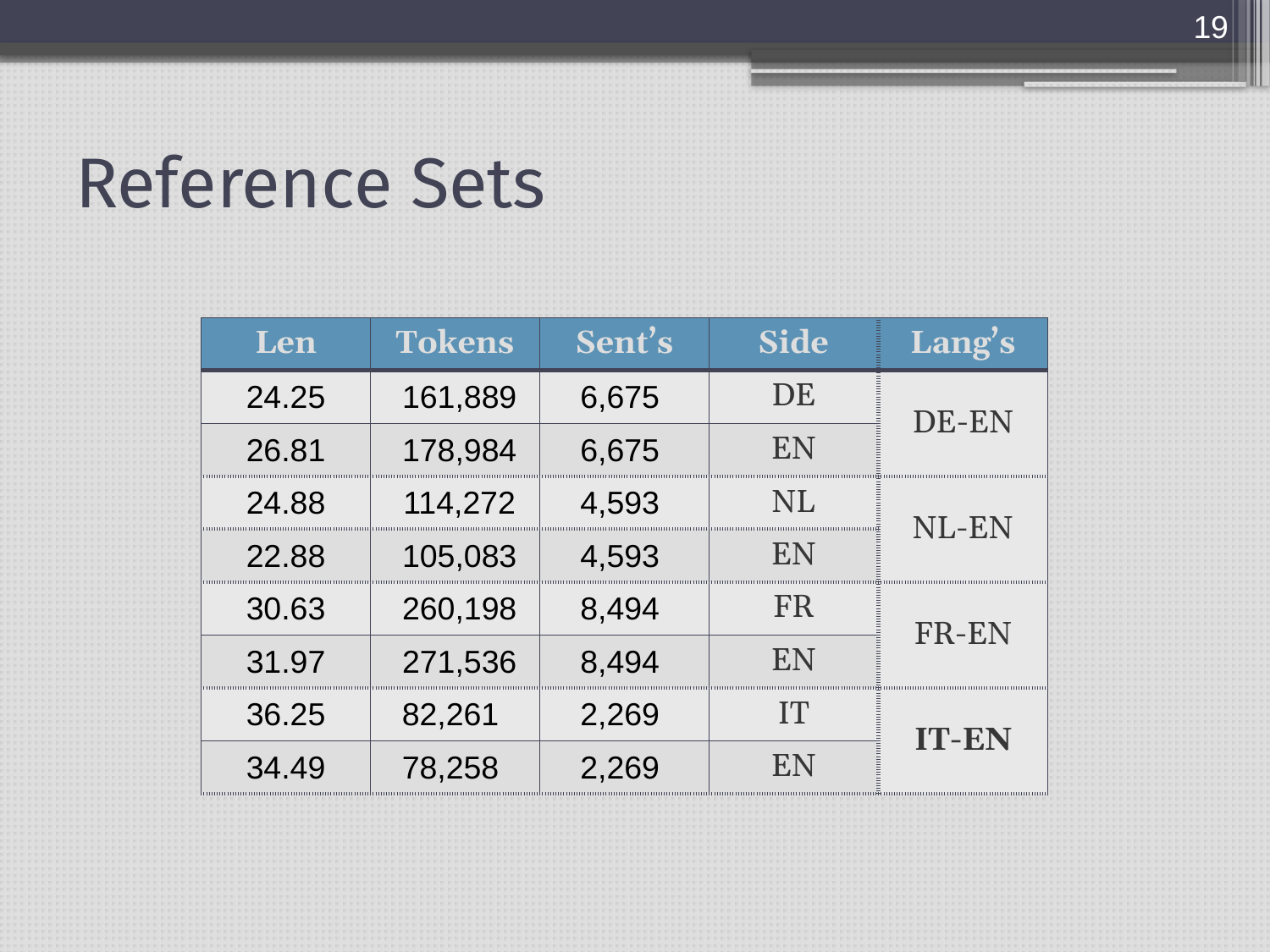

19
# Reference Sets
| Len | Tokens | Sent’s | Side | Lang’s |
| --- | --- | --- | --- | --- |
| 24.25 | 161,889 | 6,675 | DE | DE-EN |
| 26.81 | 178,984 | 6,675 | EN |  |
| 24.88 | 114,272 | 4,593 | NL | NL-EN |
| 22.88 | 105,083 | 4,593 | EN |  |
| 30.63 | 260,198 | 8,494 | FR | FR-EN |
| 31.97 | 271,536 | 8,494 | EN |  |
| 36.25 | 82,261 | 2,269 | IT | IT-EN |
| 34.49 | 78,258 | 2,269 | EN |  |